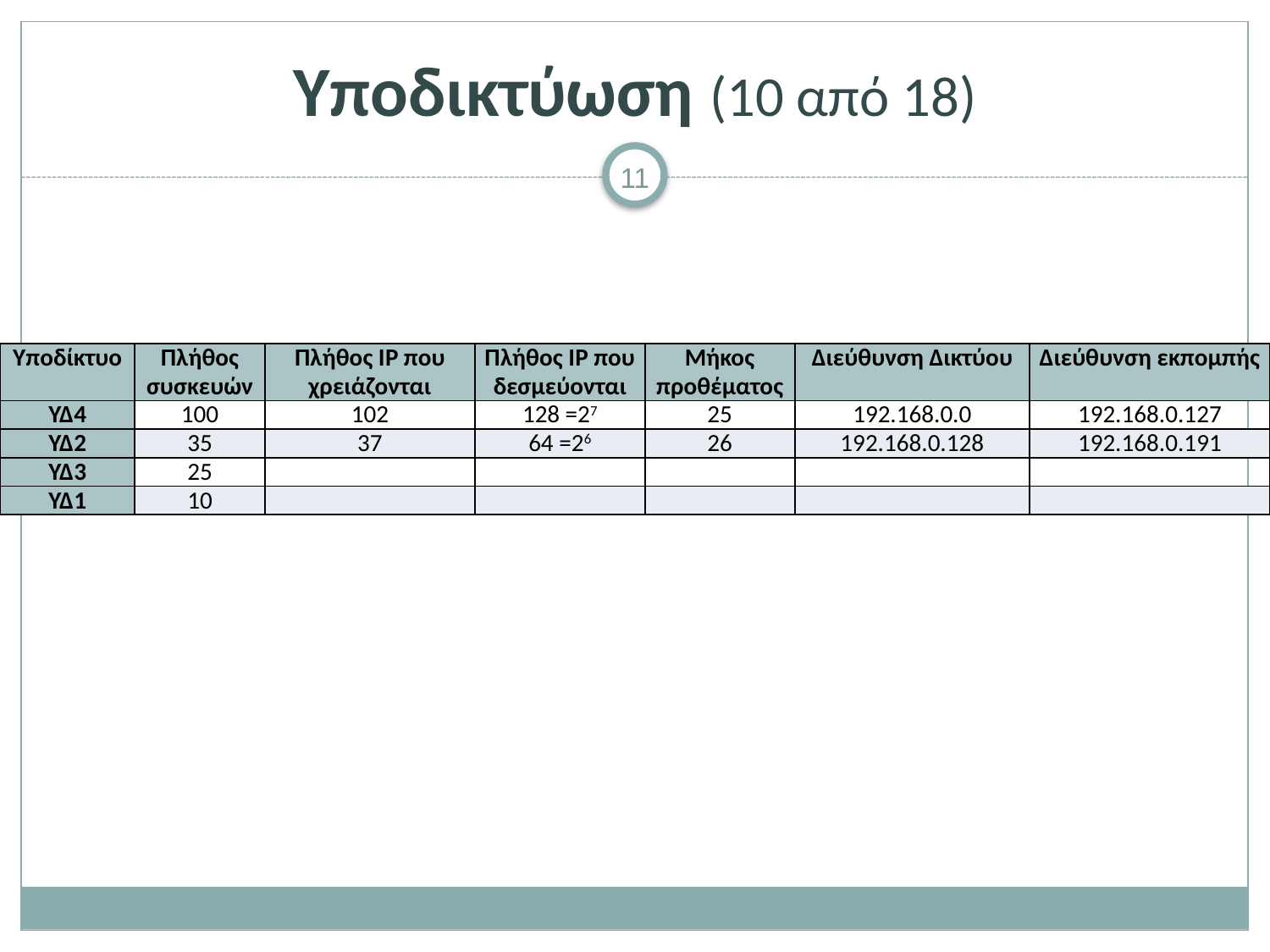

# Υποδικτύωση (10 από 18)
| Υποδίκτυο | Πλήθος συσκευών | Πλήθος ΙP που χρειάζονται | Πλήθος ΙP που δεσμεύονται | Μήκος προθέματος | Διεύθυνση Δικτύου | Διεύθυνση εκπομπής |
| --- | --- | --- | --- | --- | --- | --- |
| ΥΔ4 | 100 | 102 | 128 =27 | 25 | 192.168.0.0 | 192.168.0.127 |
| ΥΔ2 | 35 | 37 | 64 =26 | 26 | 192.168.0.128 | 192.168.0.191 |
| ΥΔ3 | 25 |  |  |  |  |  |
| ΥΔ1 | 10 |  |  |  |  |  |